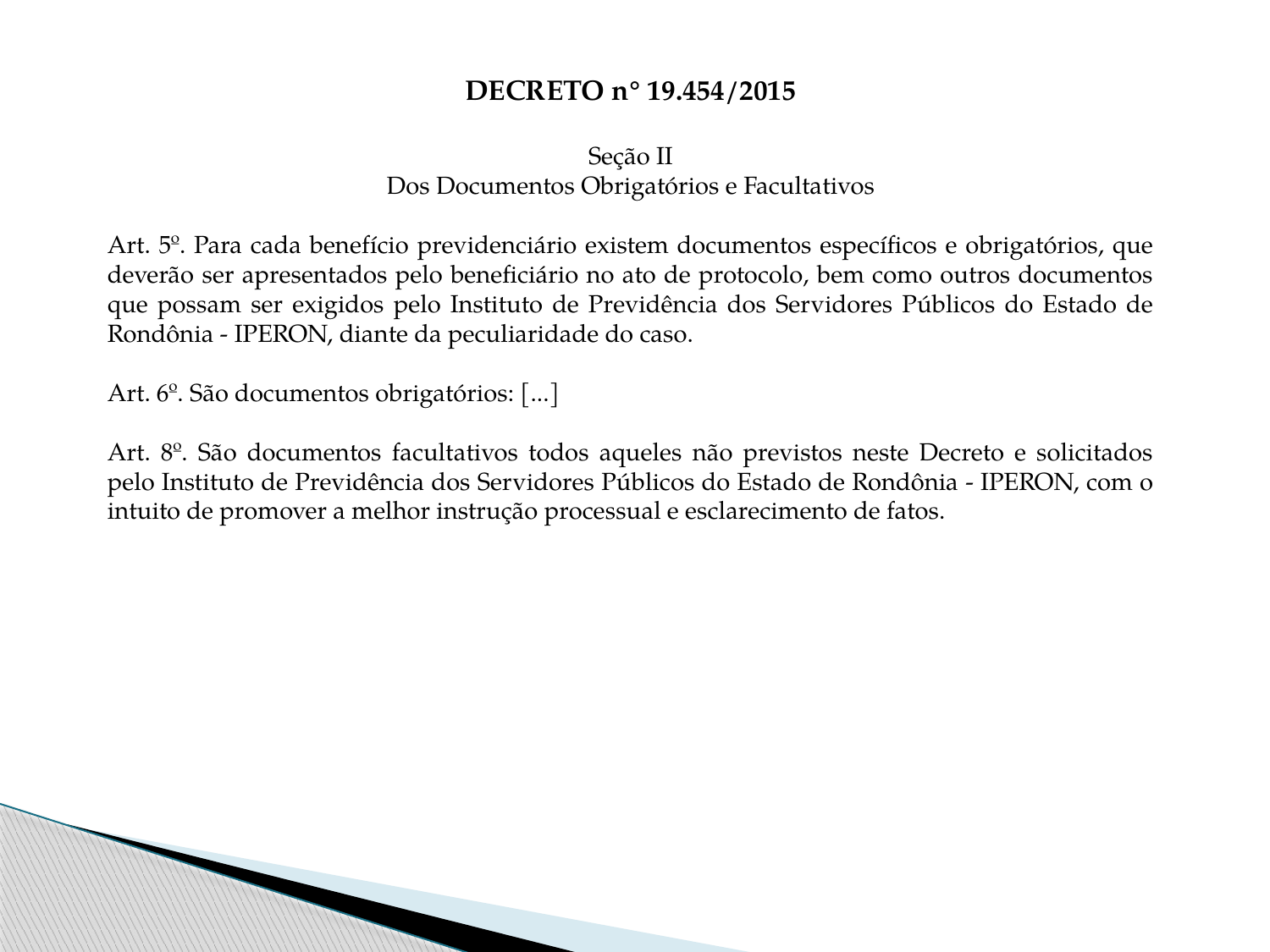

DECRETO n° 19.454/2015

Seção II
Dos Documentos Obrigatórios e Facultativos

Art. 5º. Para cada benefício previdenciário existem documentos específicos e obrigatórios, que deverão ser apresentados pelo beneficiário no ato de protocolo, bem como outros documentos que possam ser exigidos pelo Instituto de Previdência dos Servidores Públicos do Estado de Rondônia - IPERON, diante da peculiaridade do caso.

Art. 6º. São documentos obrigatórios: [...]

Art. 8º. São documentos facultativos todos aqueles não previstos neste Decreto e solicitados pelo Instituto de Previdência dos Servidores Públicos do Estado de Rondônia - IPERON, com o intuito de promover a melhor instrução processual e esclarecimento de fatos.